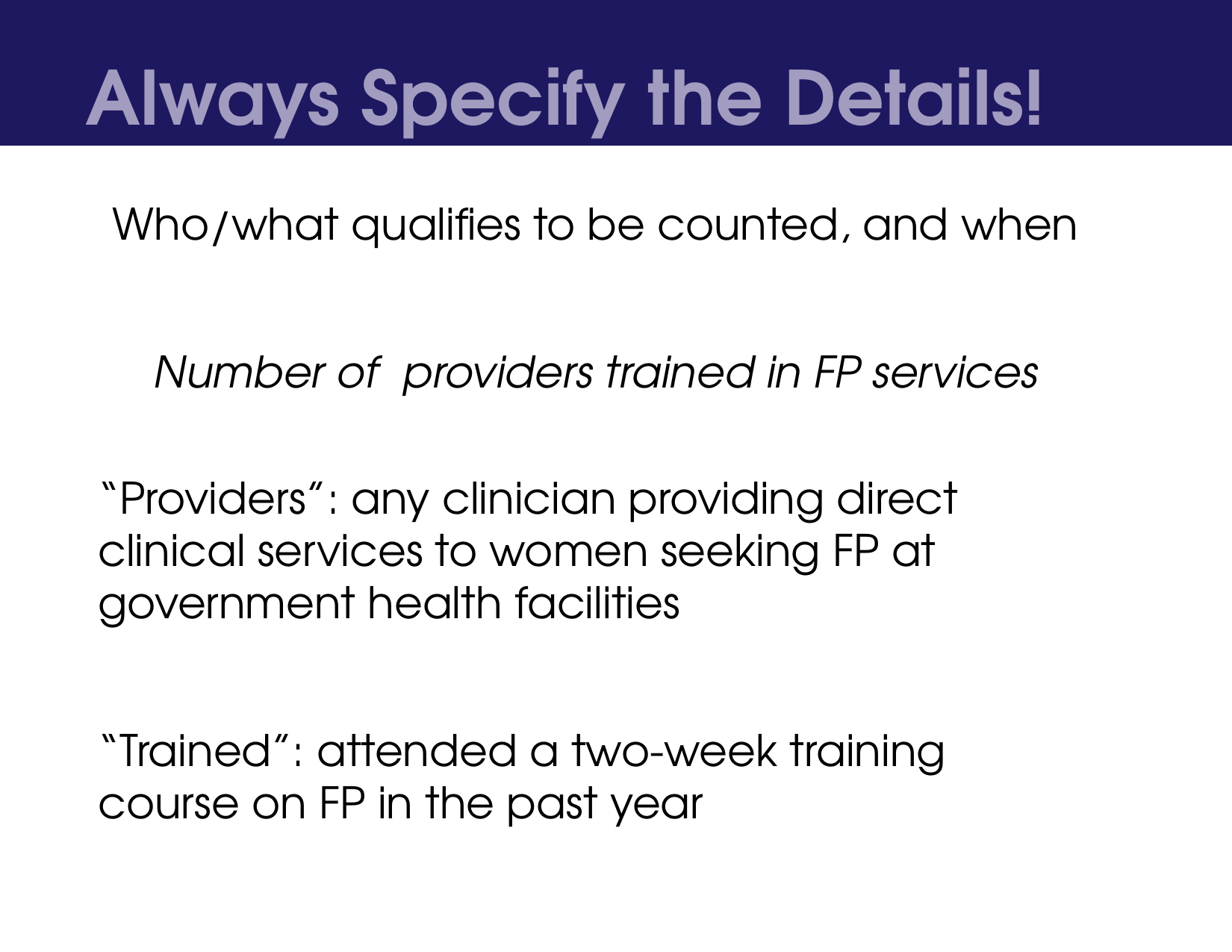

# Always Specify the Details!
Who/what qualifies to be counted, and when

Number of  providers trained in FP services
“Providers”: any clinician providing direct clinical services to women seeking FP at government health facilities

“Trained”: attended a two-week training course on FP in the past year